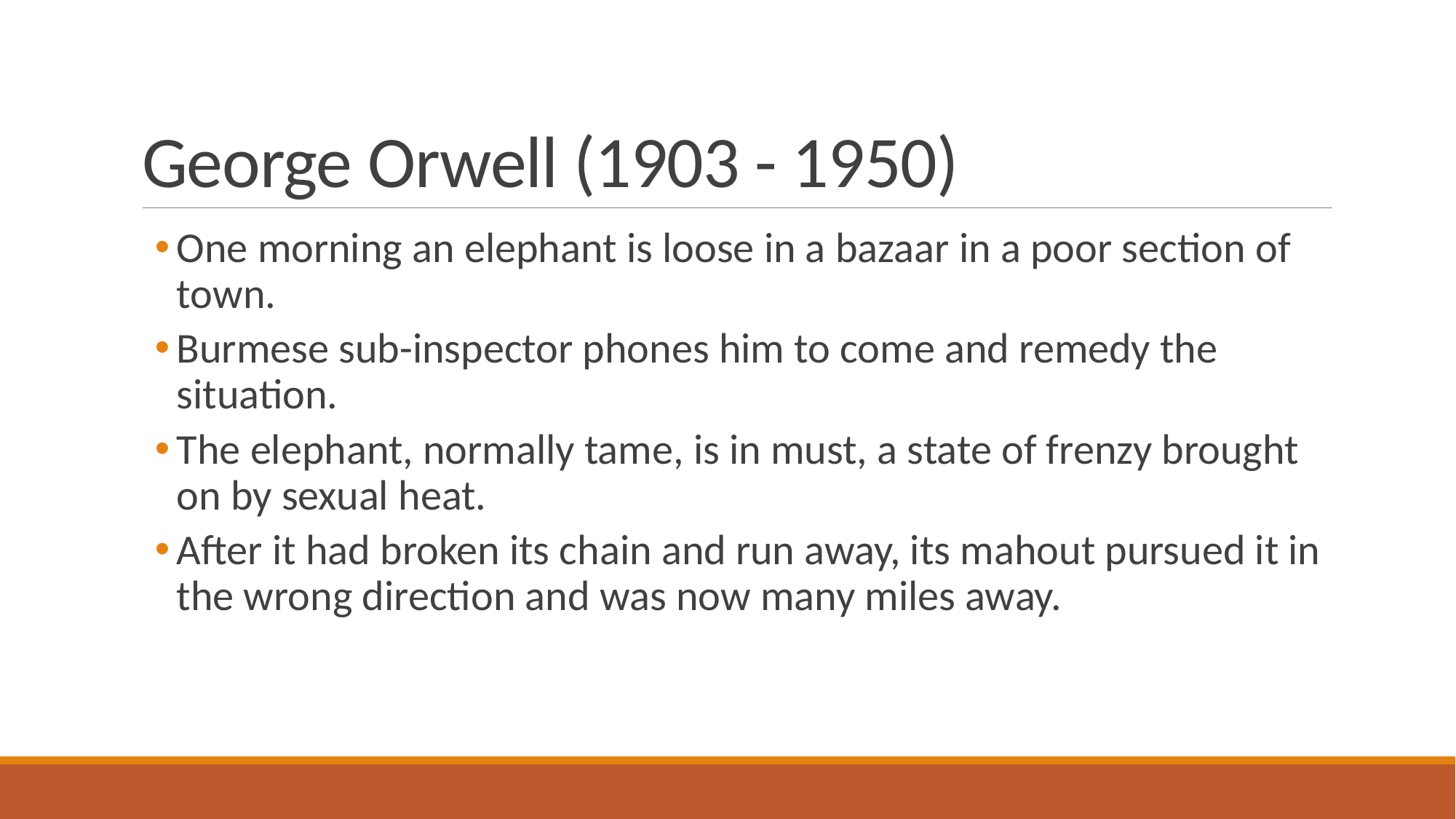

# George Orwell (1903 - 1950)
One morning an elephant is loose in a bazaar in a poor section of town.
Burmese sub-inspector phones him to come and remedy the situation.
The elephant, normally tame, is in must, a state of frenzy brought on by sexual heat.
After it had broken its chain and run away, its mahout pursued it in the wrong direction and was now many miles away.